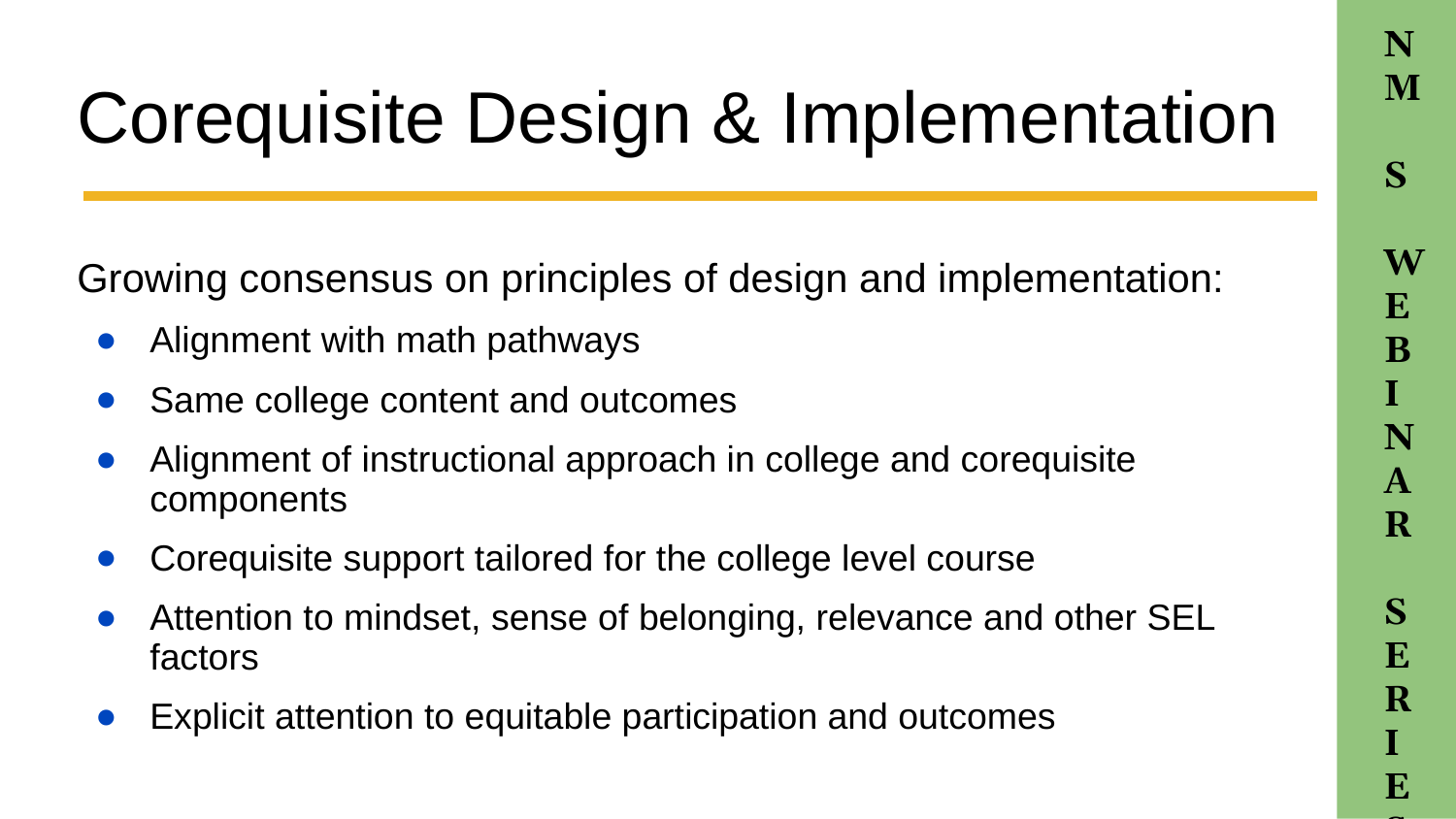

# Corequisite Design & Implementation
Growing consensus on principles of design and implementation:
Alignment with math pathways
Same college content and outcomes
Alignment of instructional approach in college and corequisite components
Corequisite support tailored for the college level course
Attention to mindset, sense of belonging, relevance and other SEL factors
Explicit attention to equitable participation and outcomes